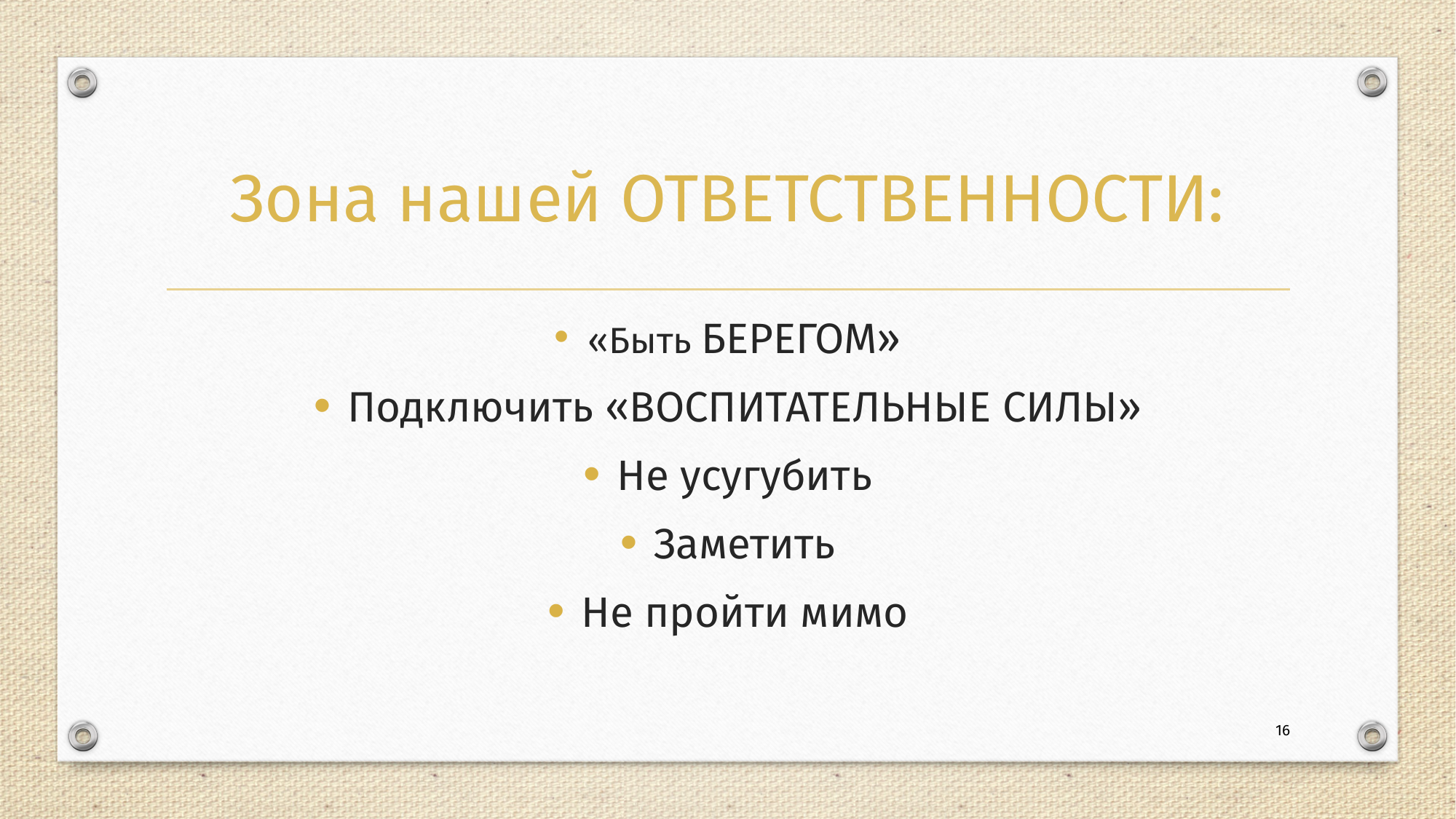

# Зона нашей ОТВЕТСТВЕННОСТИ:
«Быть БЕРЕГОМ»
Подключить «ВОСПИТАТЕЛЬНЫЕ СИЛЫ»
Не усугубить
Заметить
Не пройти мимо
16